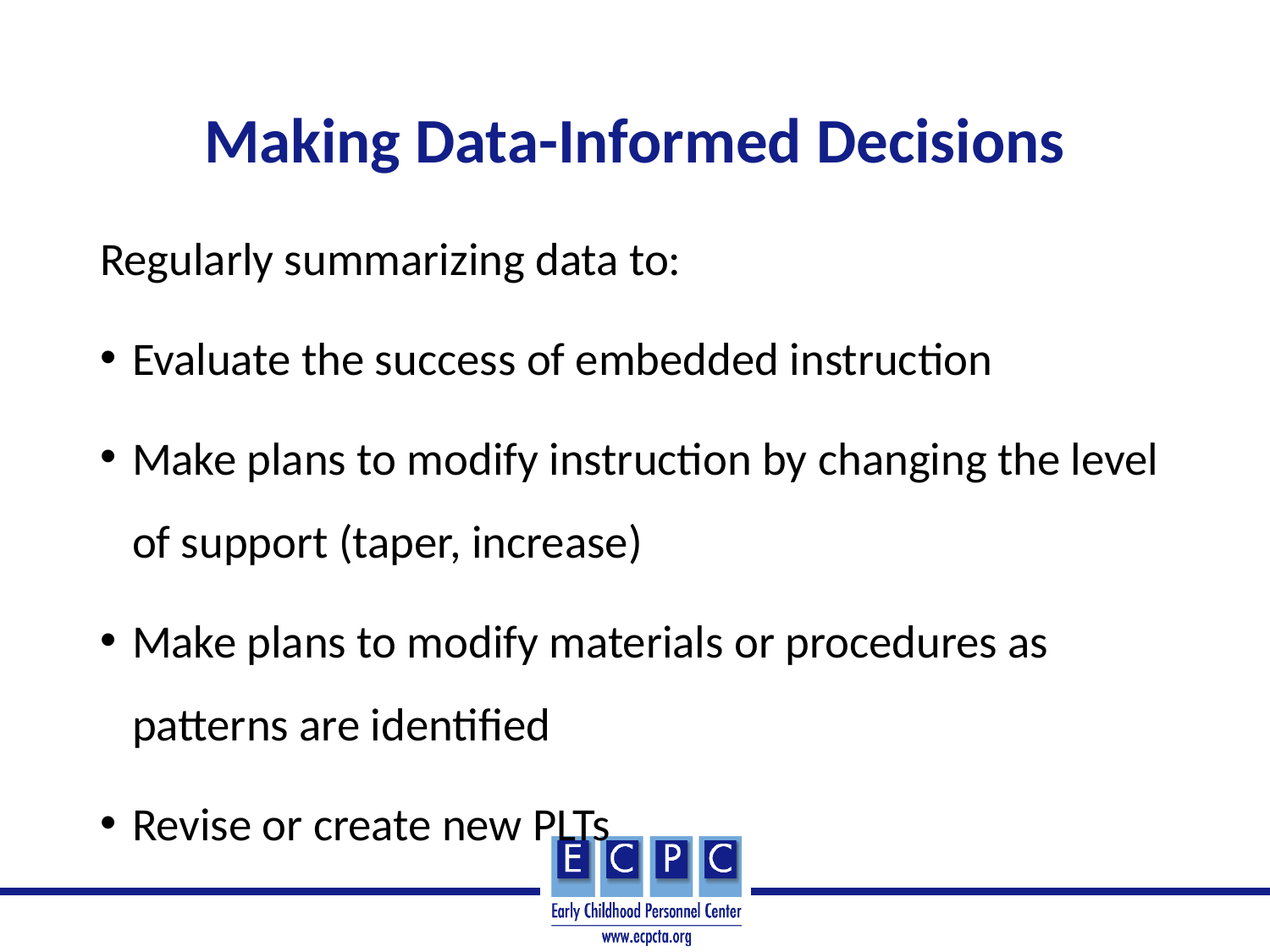

# Making Data-Informed Decisions
Regularly summarizing data to:
Evaluate the success of embedded instruction
Make plans to modify instruction by changing the level of support (taper, increase)
Make plans to modify materials or procedures as patterns are identified
Revise or create new PLTs